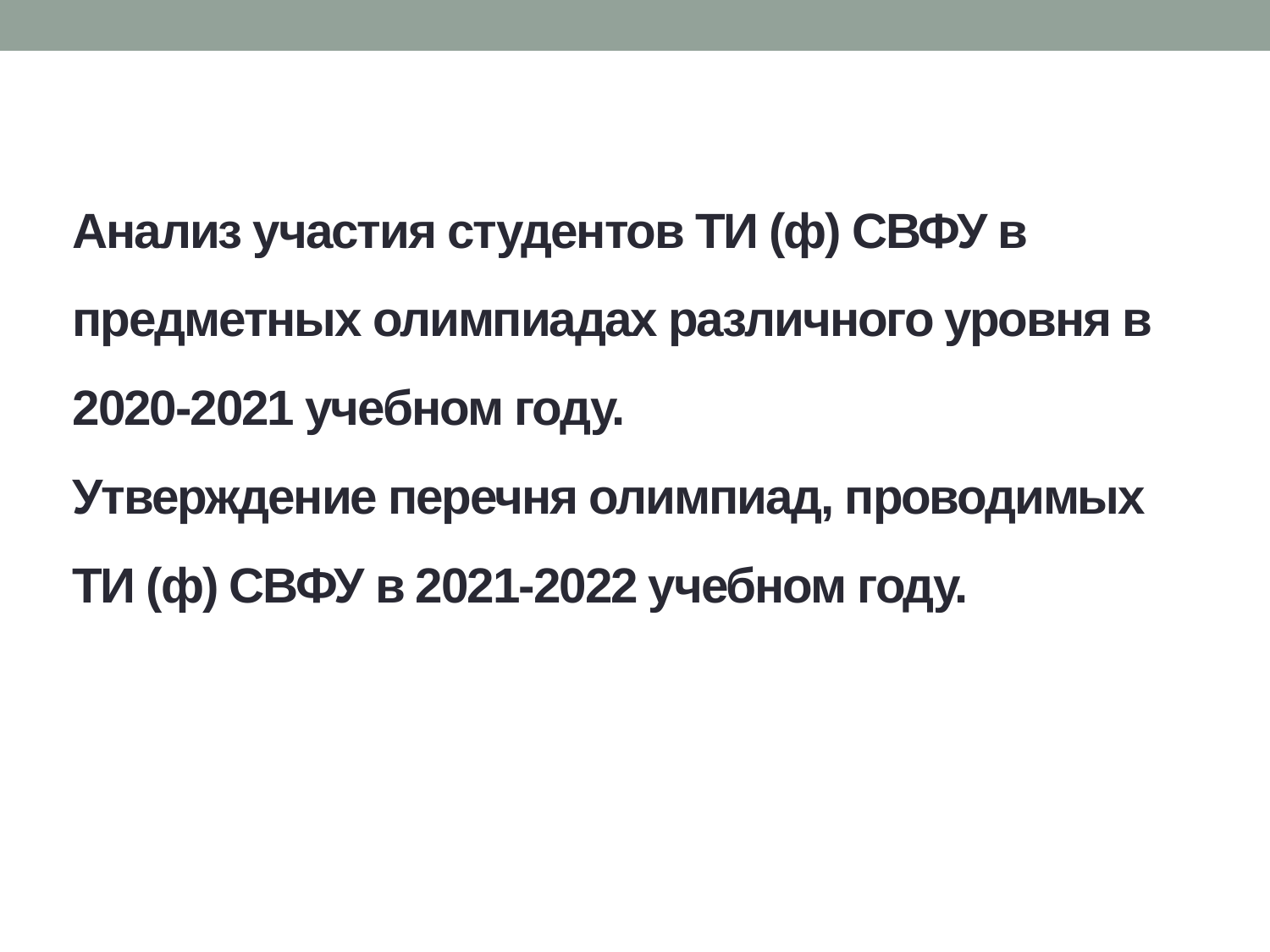

Анализ участия студентов ТИ (ф) СВФУ в предметных олимпиадах различного уровня в 2020-2021 учебном году.
Утверждение перечня олимпиад, проводимых
ТИ (ф) СВФУ в 2021-2022 учебном году.